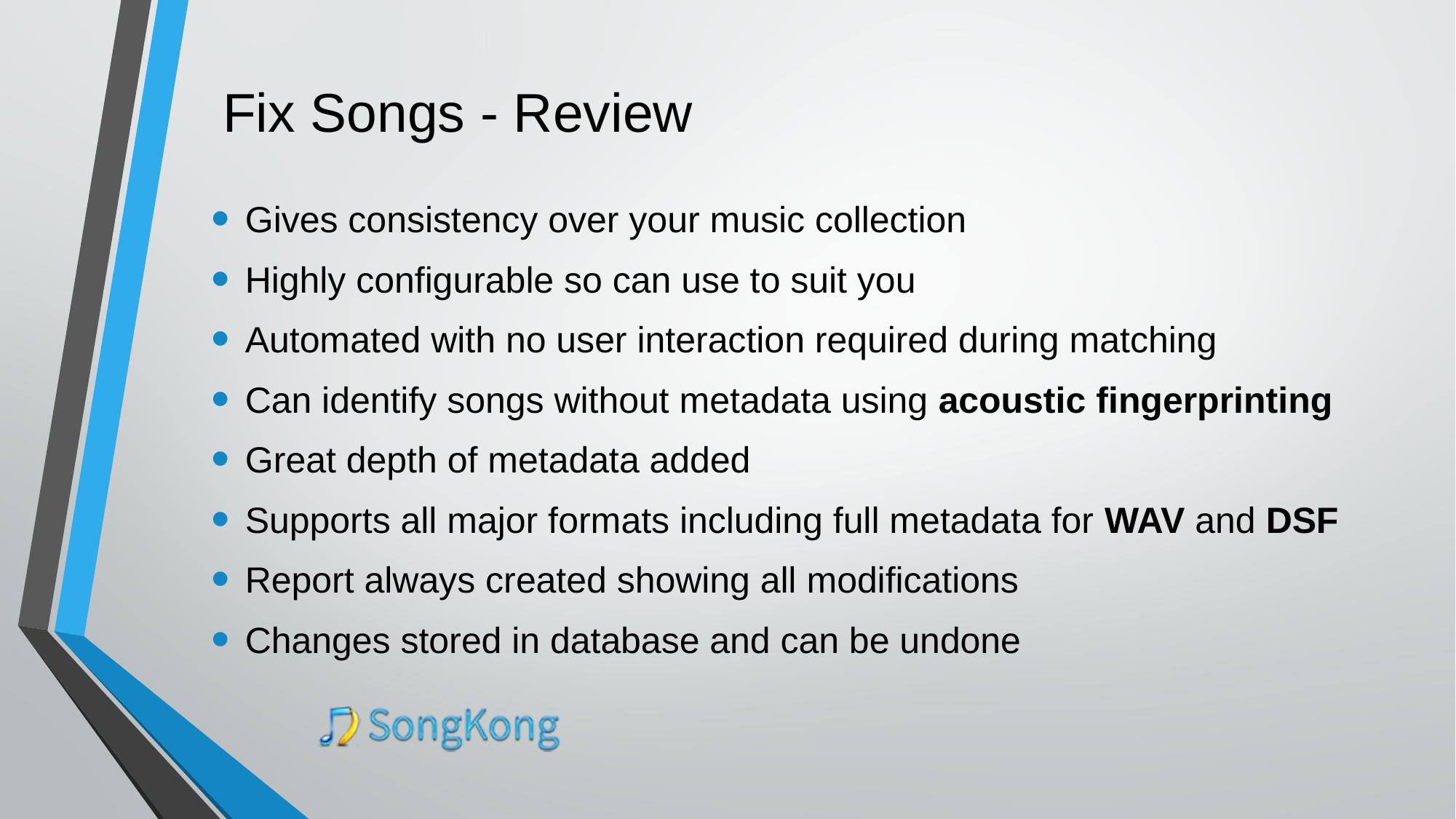

# Fix Songs - Review
Gives consistency over your music collection
Highly configurable so can use to suit you
Automated with no user interaction required during matching
Can identify songs without metadata using acoustic fingerprinting
Great depth of metadata added
Supports all major formats including full metadata for WAV and DSF
Report always created showing all modifications
Changes stored in database and can be undone